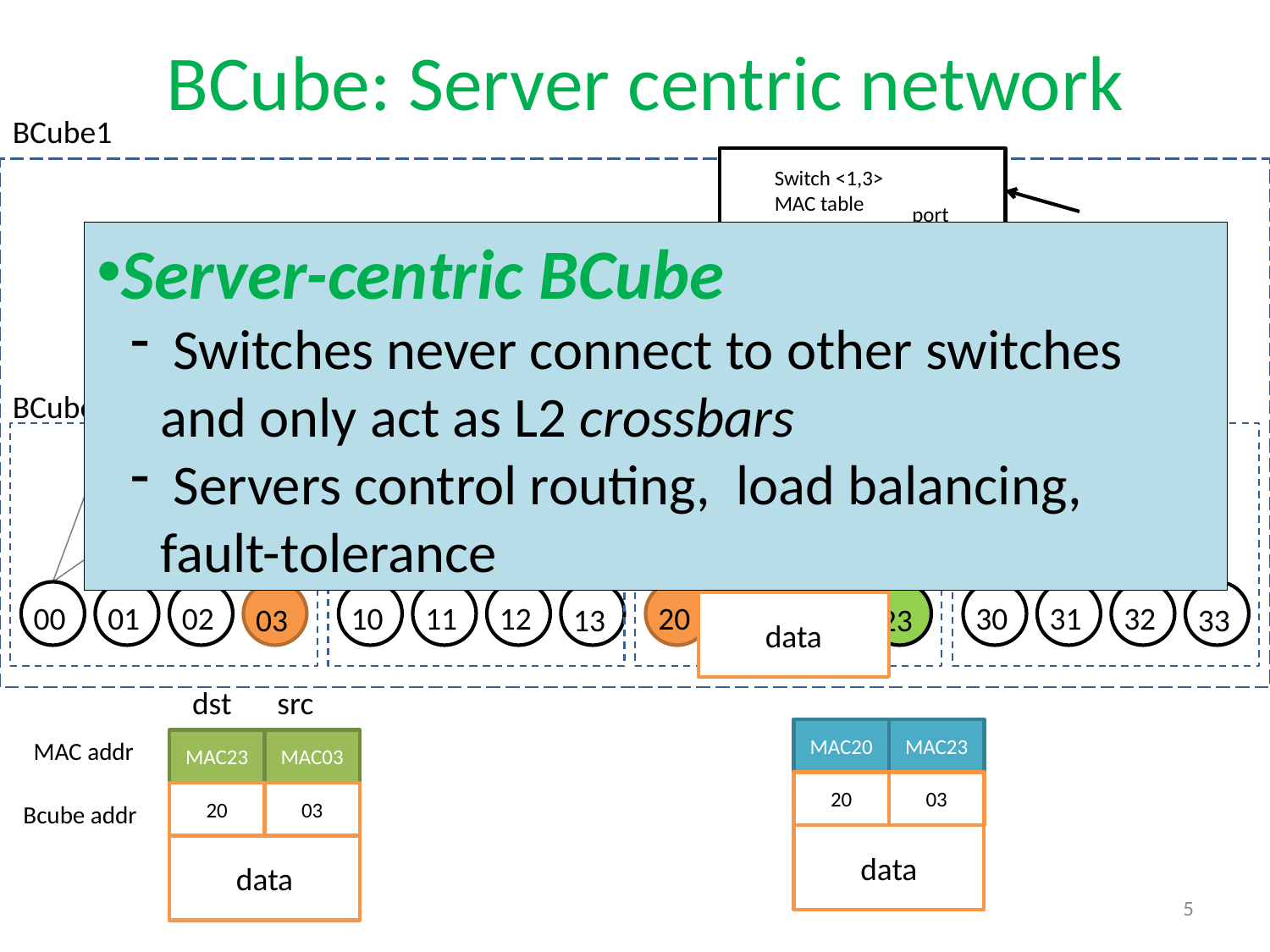

# BCube: Server centric network
BCube1

Switch <1,3> MAC table
port
MAC03
0
MAC13
1
MAC23
2
MAC33
3

<1,0>
Server-centric BCube
 Switches never connect to other switches and only act as L2 crossbars
 Servers control routing,  load balancing, fault-tolerance
<1,1>
<1,2>
<1,3>
MAC23
MAC03
20
03
data

Switch <0,2> MAC table
port
MAC20
0
MAC21
1
MAC22
2
MAC23
3
BCube0

<0,0>

00
01
02
03
<0,1>

10
11
12
13
<0,2>

20
21
22
23
<0,3>

30
31
32
33
MAC20
MAC23
20
03
data
dst
src
MAC20
MAC23
20
03
data
MAC addr
Bcube addr
MAC23
MAC03
20
03
data
5